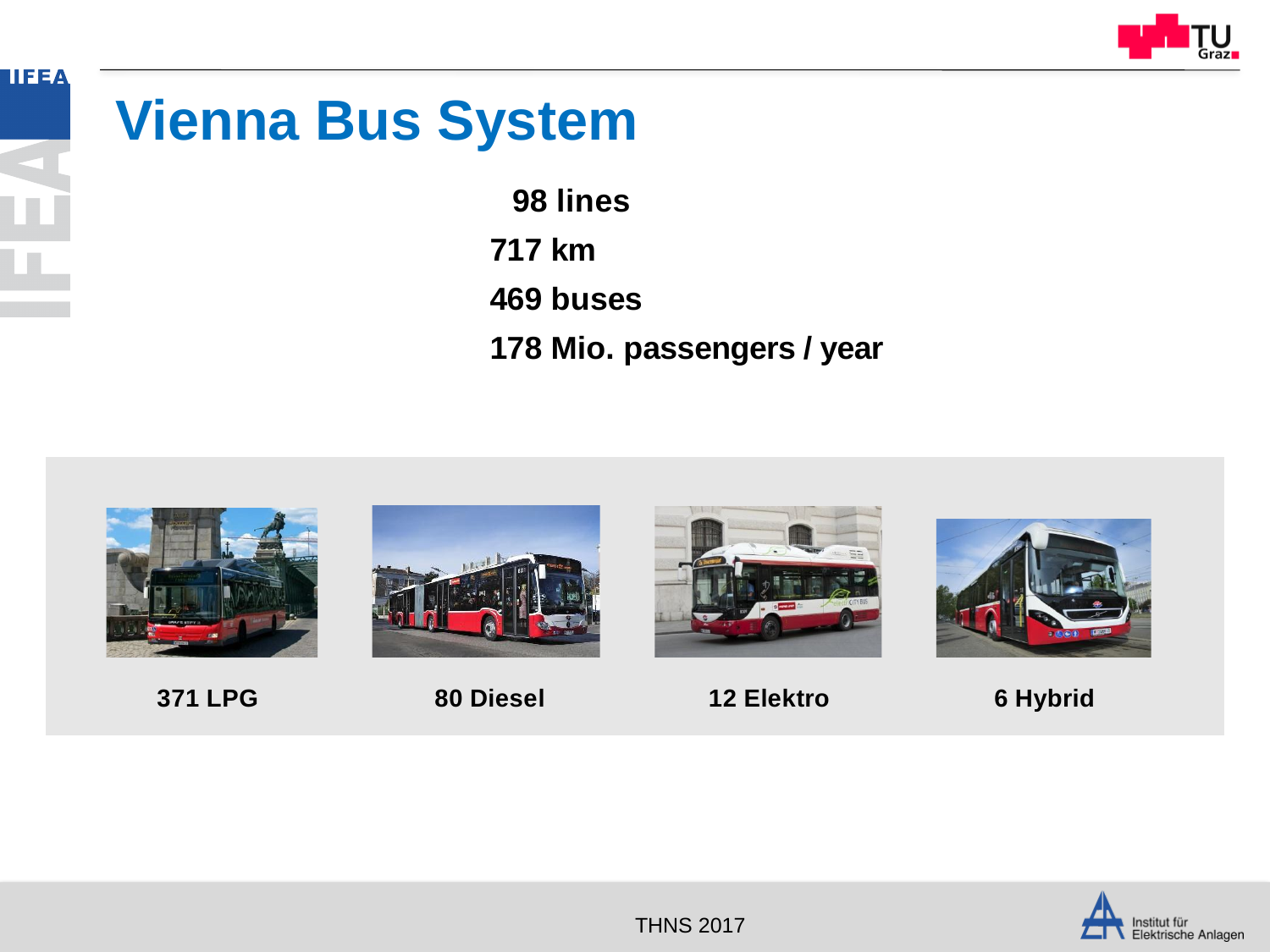

# Vienna Bus System
	98 lines
	717 km
	469 buses
	178 Mio. passengers / year

371 LPG
80 Diesel
12 Elektro
6 Hybrid